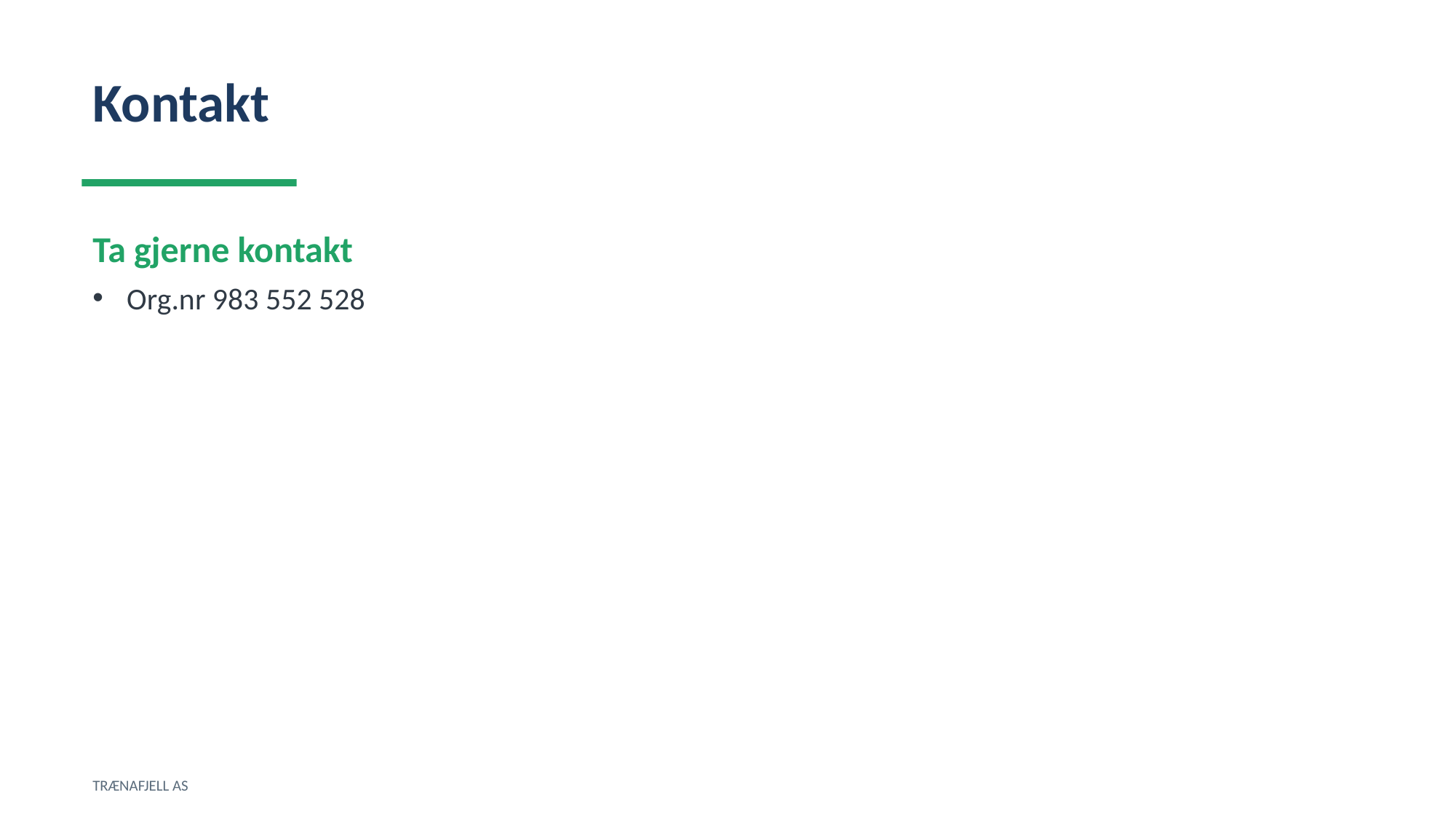

Kontakt

Ta gjerne kontakt
Org.nr 983 552 528
TRÆNAFJELL AS